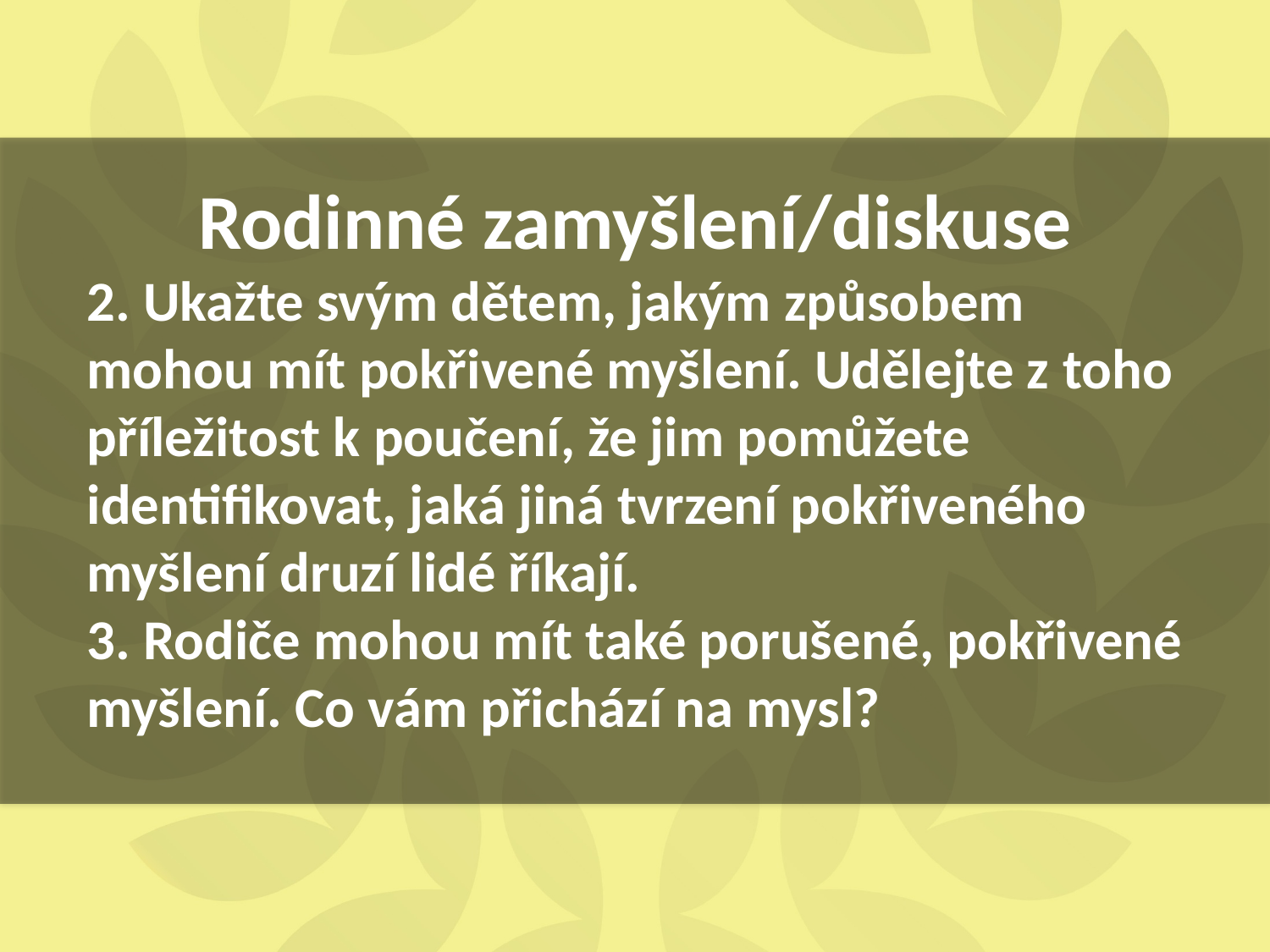

Rodinné zamyšlení/diskuse
2. Ukažte svým dětem, jakým způsobem mohou mít pokřivené myšlení. Udělejte z toho příležitost k poučení, že jim pomůžete identifikovat, jaká jiná tvrzení pokřiveného myšlení druzí lidé říkají.
3. Rodiče mohou mít také porušené, pokřivené myšlení. Co vám přichází na mysl?